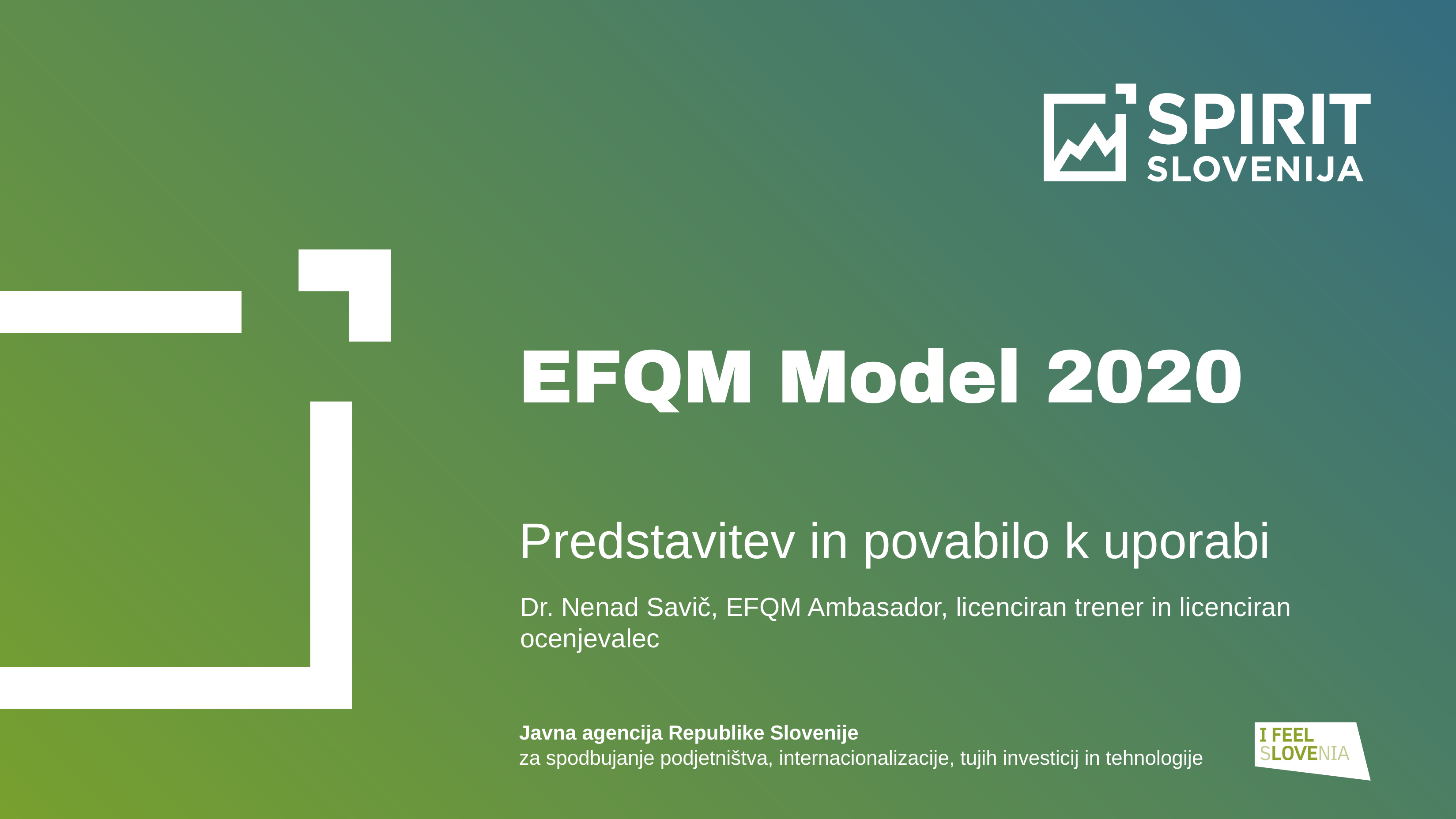

EFQM Model 2020
Predstavitev in povabilo k uporabi
Dr. Nenad Savič, EFQM Ambasador, licenciran trener in licenciran ocenjevalec
Javna agencija Republike Slovenije
za spodbujanje podjetništva, internacionalizacije, tujih investicij in tehnologije